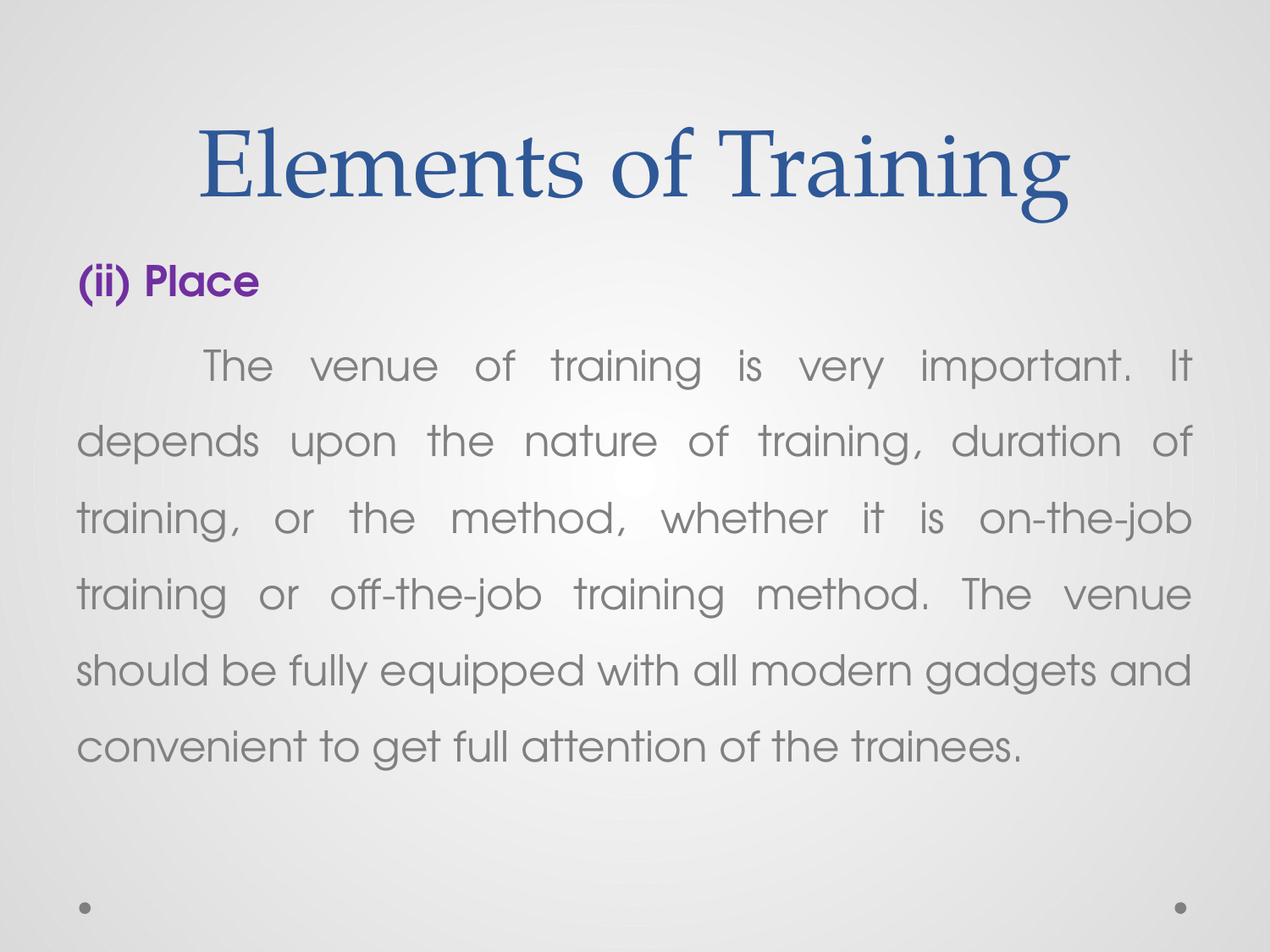

# Elements of Training
(ii) Place
	The venue of training is very important. It depends upon the nature of training, duration of training, or the method, whether it is on-the-job training or off-the-job training method. The venue should be fully equipped with all modern gadgets and convenient to get full attention of the trainees.